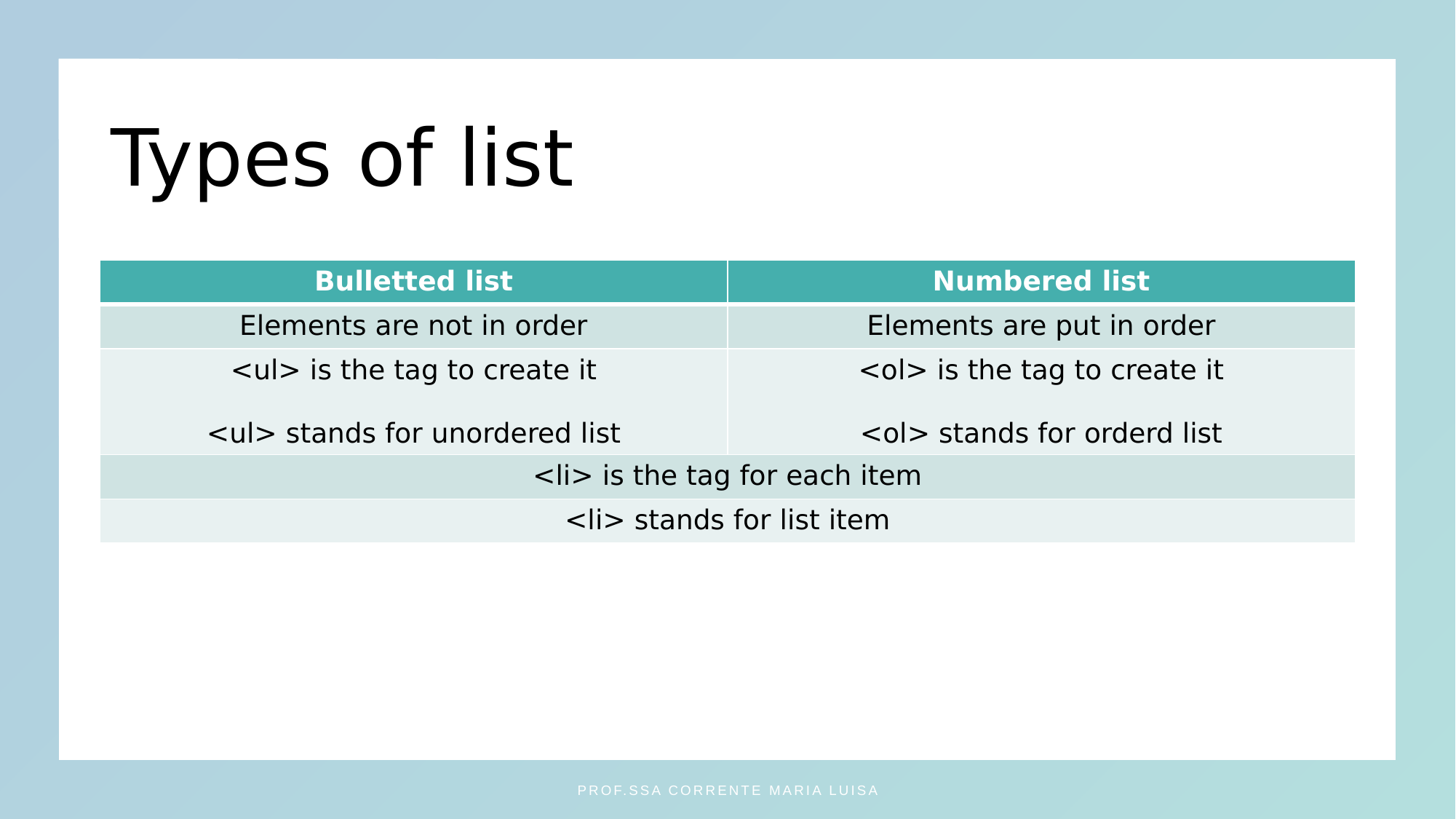

# Types of list
| Bulletted list | Numbered list |
| --- | --- |
| Elements are not in order | Elements are put in order |
| <ul> is the tag to create it <ul> stands for unordered list | <ol> is the tag to create it <ol> stands for orderd list |
| <li> is the tag for each item |  |
| <li> stands for list item |  |
Prof.ssa Corrente Maria Luisa